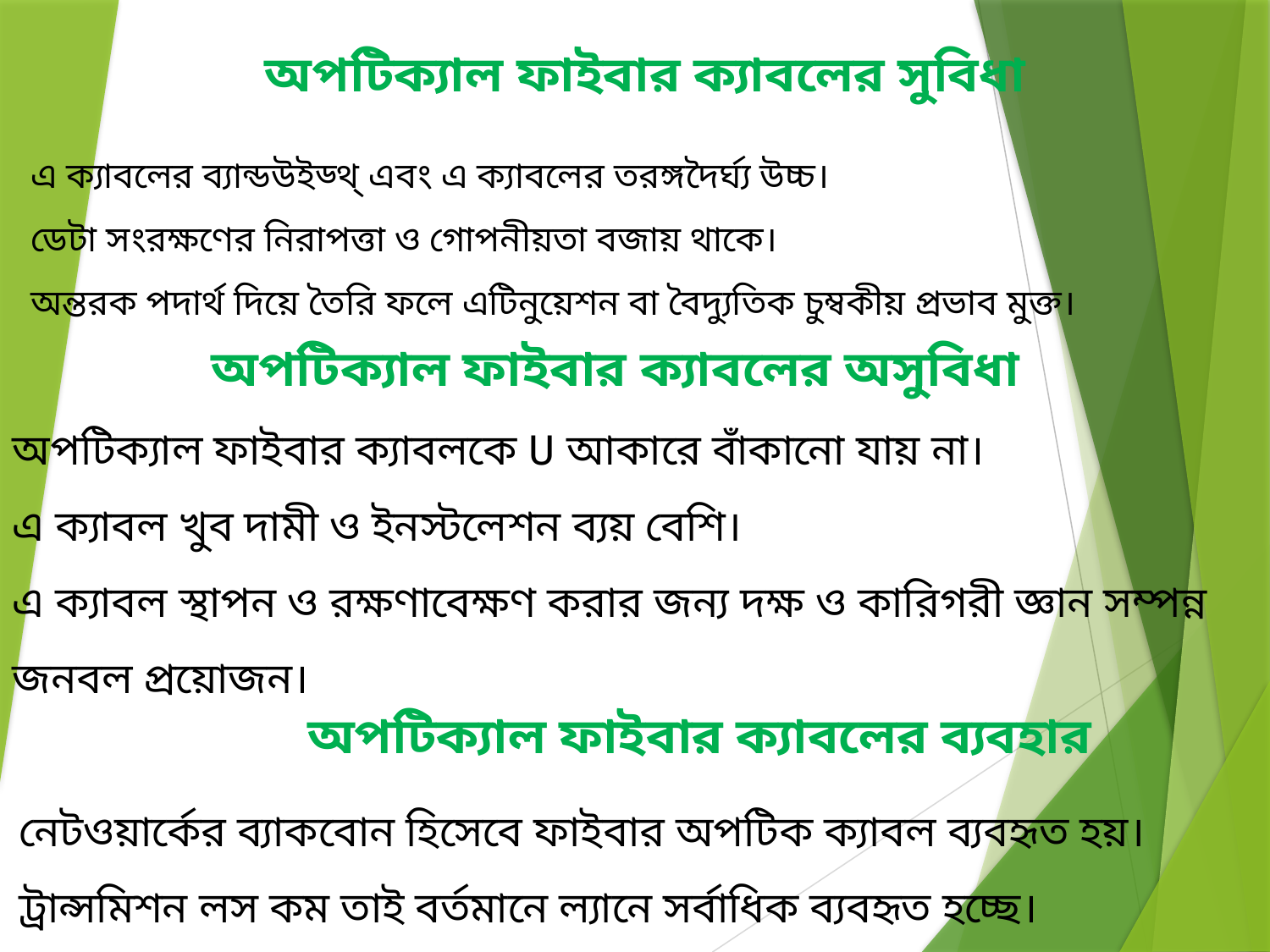

অপটিক্যাল ফাইবার ক্যাবলের সুবিধা
এ ক্যাবলের ব্যান্ডউইড্থ্ এবং এ ক্যাবলের তরঙ্গদৈর্ঘ্য উচ্চ।
ডেটা সংরক্ষণের নিরাপত্তা ও গোপনীয়তা বজায় থাকে।
অন্তরক পদার্থ দিয়ে তৈরি ফলে এটিনুয়েশন বা বৈদ্যুতিক চুম্বকীয় প্রভাব মুক্ত।
অপটিক্যাল ফাইবার ক্যাবলের অসুবিধা
অপটিক্যাল ফাইবার ক্যাবলকে U আকারে বাঁকানো যায় না।
এ ক্যাবল খুব দামী ও ইনস্টলেশন ব্যয় বেশি।
এ ক্যাবল স্থাপন ও রক্ষণাবেক্ষণ করার জন্য দক্ষ ও কারিগরী জ্ঞান সম্পন্ন জনবল প্রয়োজন।
অপটিক্যাল ফাইবার ক্যাবলের ব্যবহার
নেটওয়ার্কের ব্যাকবোন হিসেবে ফাইবার অপটিক ক্যাবল ব্যবহৃত হয়।
ট্রান্সমিশন লস কম তাই বর্তমানে ল্যানে সর্বাধিক ব্যবহৃত হচ্ছে।